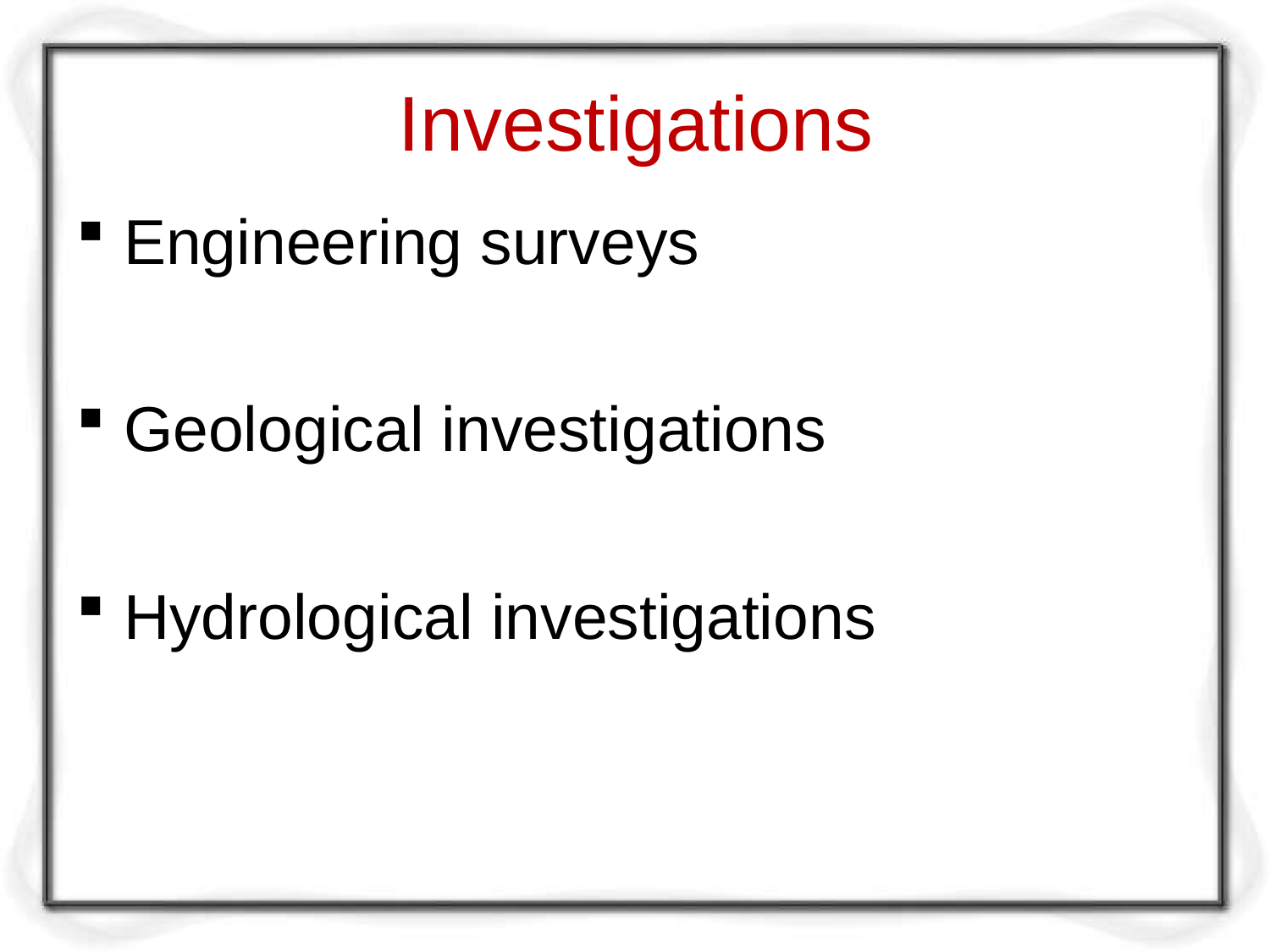

# Investigations
Engineering surveys

Geological investigations

Hydrological investigations